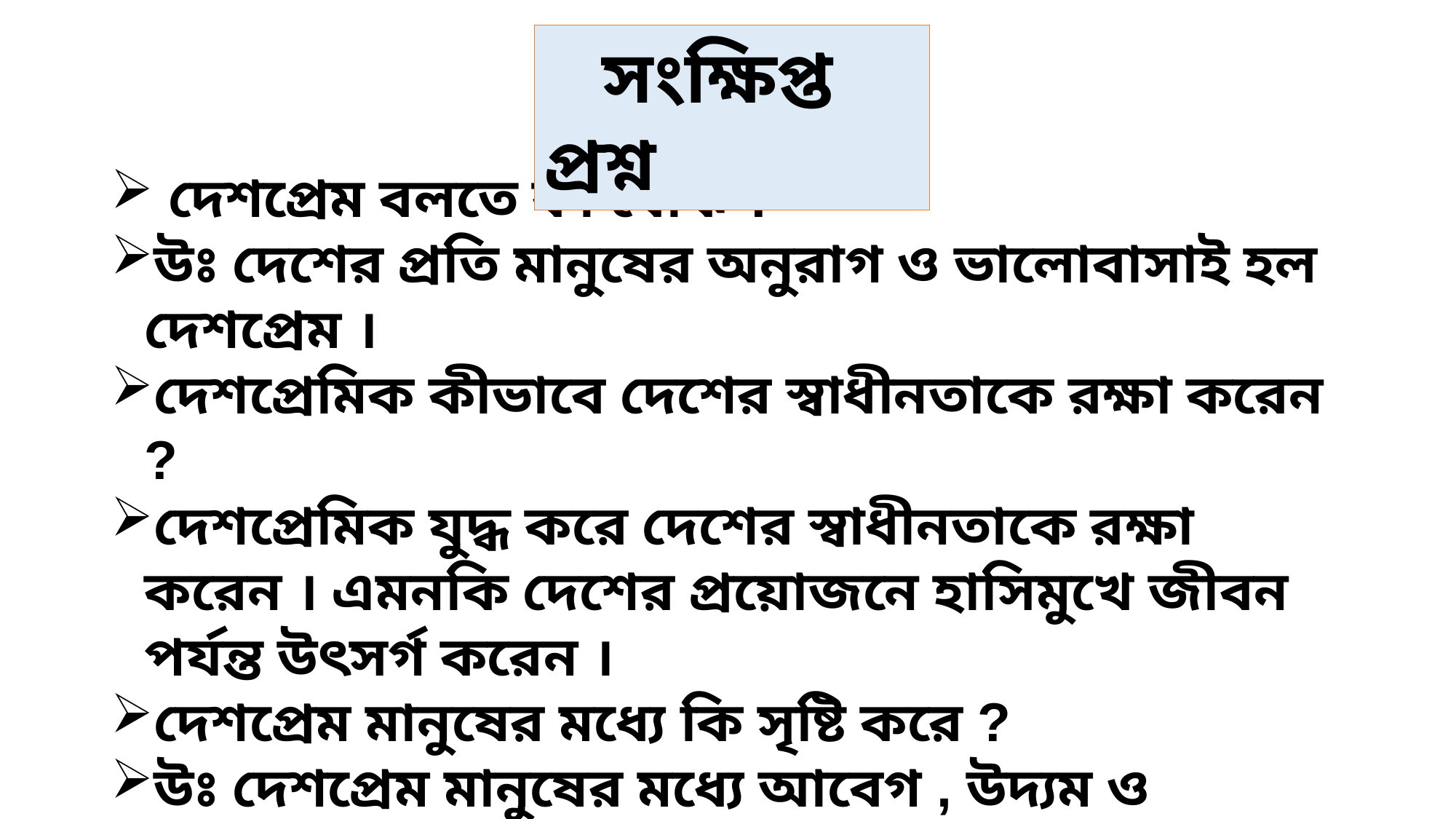

সংক্ষিপ্ত প্রশ্ন

 দেশপ্রেম বলতে কী বোঝ ?
উঃ দেশের প্রতি মানুষের অনুরাগ ও ভালোবাসাই হল দেশপ্রেম ।
দেশপ্রেমিক কীভাবে দেশের স্বাধীনতাকে রক্ষা করেন ?
দেশপ্রেমিক যুদ্ধ করে দেশের স্বাধীনতাকে রক্ষা করেন । এমনকি দেশের প্রয়োজনে হাসিমুখে জীবন পর্যন্ত উৎসর্গ করেন ।
দেশপ্রেম মানুষের মধ্যে কি সৃষ্টি করে ?
উঃ দেশপ্রেম মানুষের মধ্যে আবেগ , উদ্যম ও কর্মচাঞ্চল্য সৃষ্টি করে ।